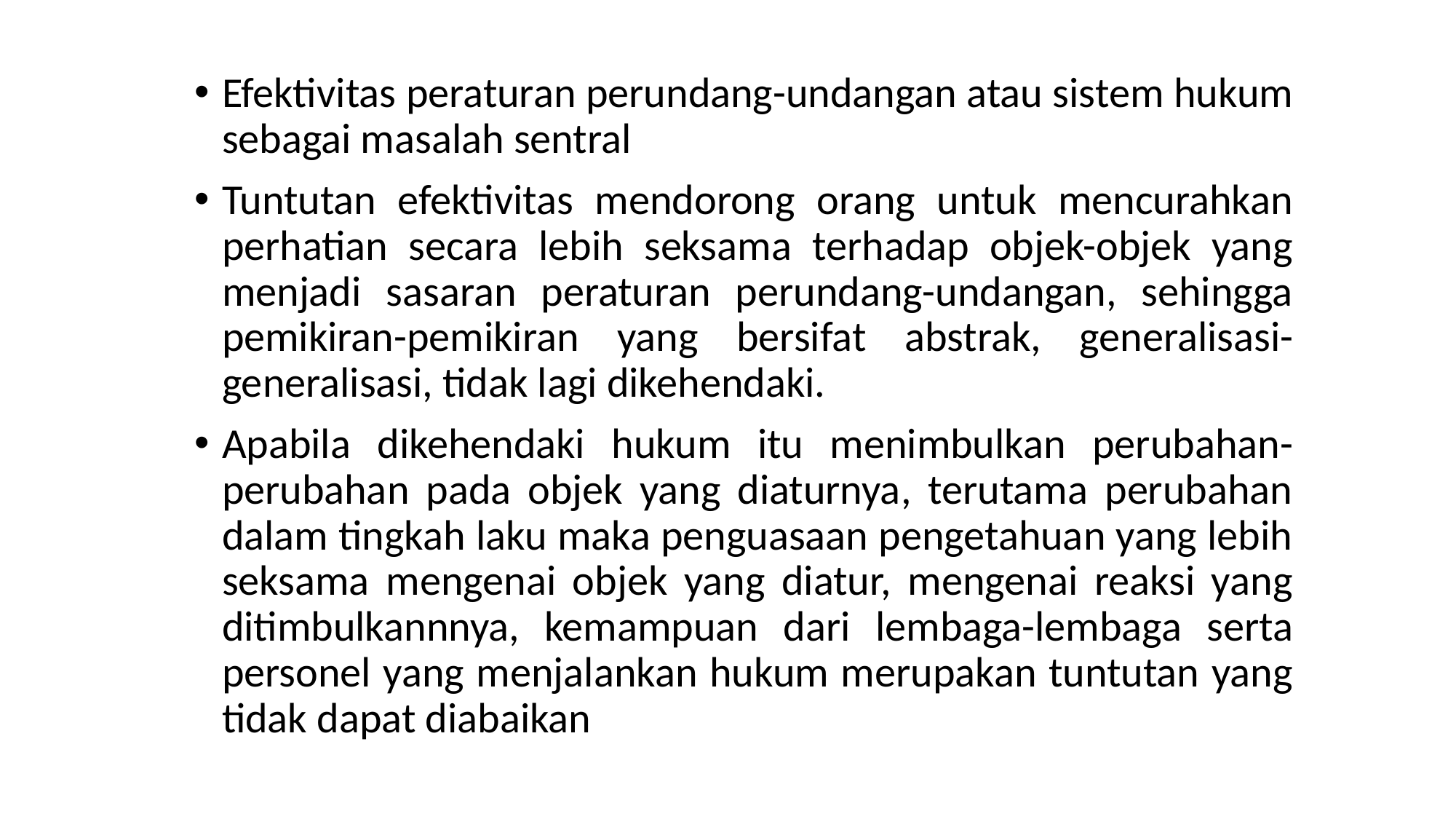

Efektivitas peraturan perundang-undangan atau sistem hukum sebagai masalah sentral
Tuntutan efektivitas mendorong orang untuk mencurahkan perhatian secara lebih seksama terhadap objek-objek yang menjadi sasaran peraturan perundang-undangan, sehingga pemikiran-pemikiran yang bersifat abstrak, generalisasi-generalisasi, tidak lagi dikehendaki.
Apabila dikehendaki hukum itu menimbulkan perubahan-perubahan pada objek yang diaturnya, terutama perubahan dalam tingkah laku maka penguasaan pengetahuan yang lebih seksama mengenai objek yang diatur, mengenai reaksi yang ditimbulkannnya, kemampuan dari lembaga-lembaga serta personel yang menjalankan hukum merupakan tuntutan yang tidak dapat diabaikan